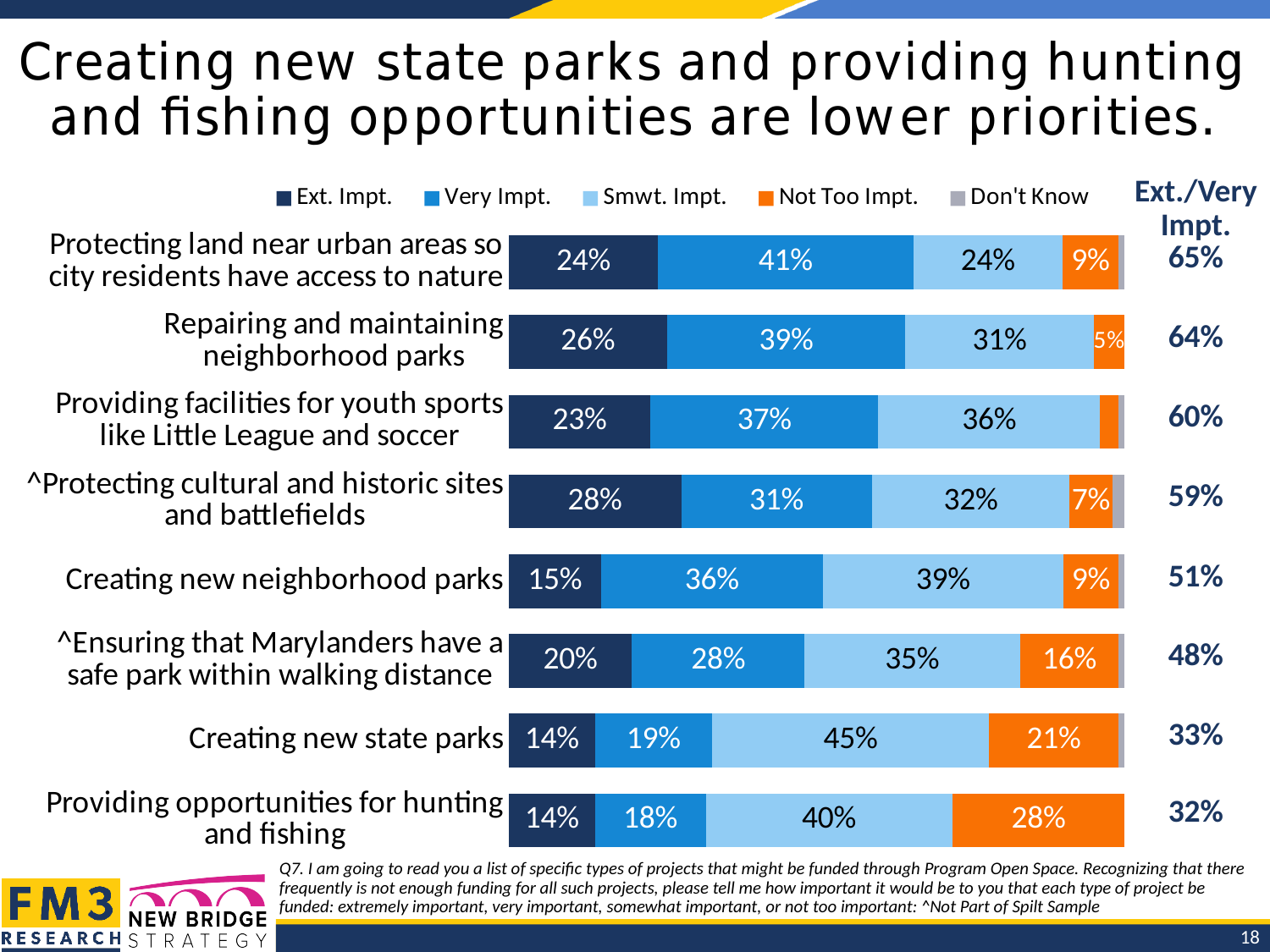

# Creating new state parks and providing hunting and fishing opportunities are lower priorities.

### Chart

| Category | Ext. Impt. | Very Impt. | Smwt. Impt. | Not Too Impt. | Don't Know |
|---|---|---|---|---|---|
| Protecting land near urban areas so city residents have access to nature | 0.24 | 0.41 | 0.24 | 0.09 | 0.01 |
| Repairing and maintaining neighborhood parks | 0.26 | 0.39 | 0.31 | 0.05 | 0.0 |
| Providing facilities for youth sports like Little League and soccer | 0.23 | 0.37 | 0.36 | 0.03 | 0.01 |
| ^Protecting cultural and historic sites and battlefields | 0.28 | 0.31 | 0.32 | 0.07 | 0.02 |
| Creating new neighborhood parks | 0.15 | 0.36 | 0.39 | 0.09 | 0.01 |
| ^Ensuring that Marylanders have a safe park within walking distance | 0.2 | 0.28 | 0.35 | 0.16 | 0.01 |
| Creating new state parks | 0.14 | 0.19 | 0.45 | 0.21 | 0.01 |
| Providing opportunities for hunting and fishing | 0.14 | 0.18 | 0.4 | 0.28 | 0.0 |
| Ext./Very Impt. |
| --- |
| 65% |
| 64% |
| 60% |
| 59% |
| 51% |
| 48% |
| 33% |
| 32% |
Q7. I am going to read you a list of specific types of projects that might be funded through Program Open Space. Recognizing that there frequently is not enough funding for all such projects, please tell me how important it would be to you that each type of project be funded: extremely important, very important, somewhat important, or not too important: ^Not Part of Spilt Sample